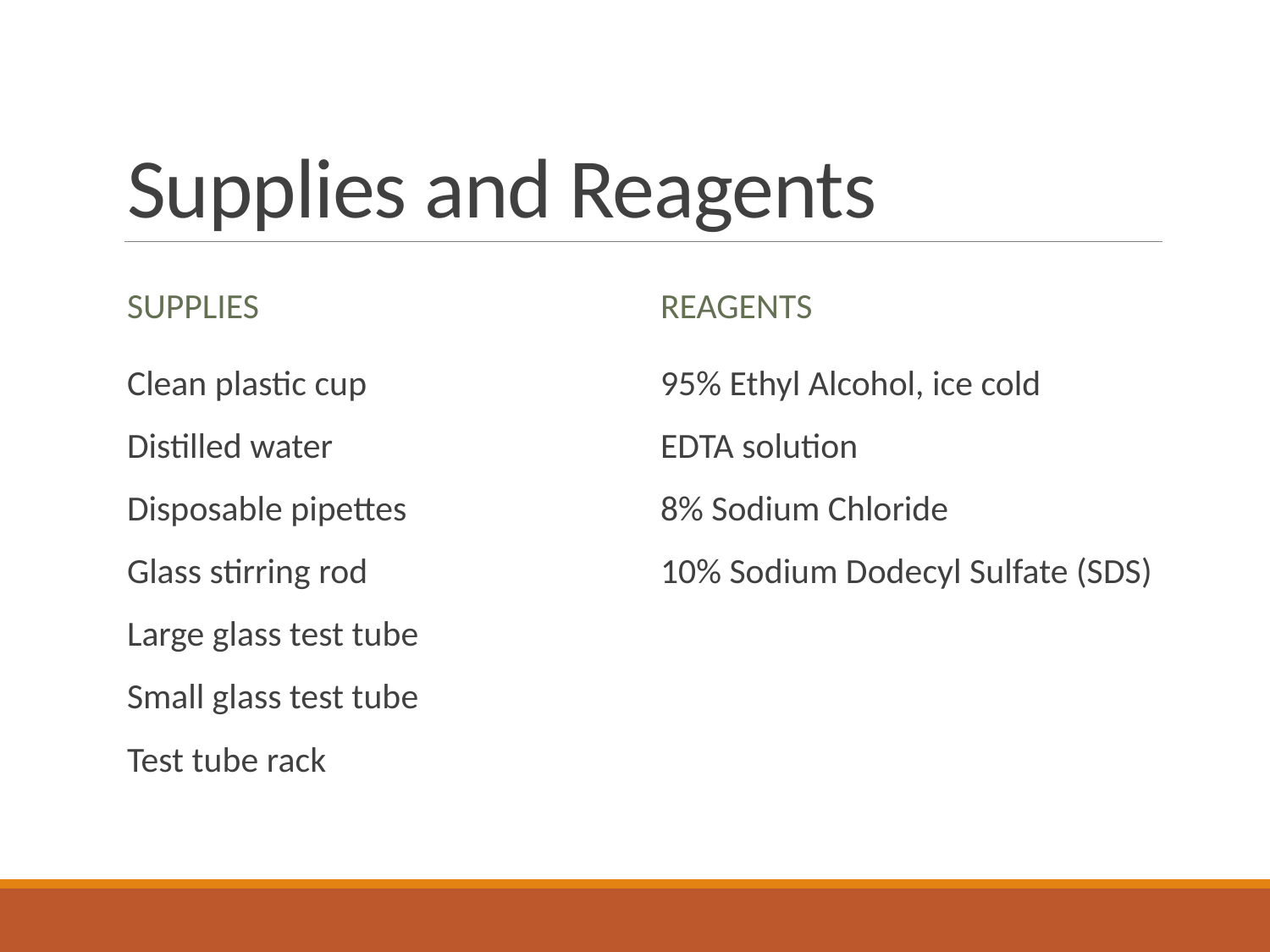

# Supplies and Reagents
Supplies
Reagents
Clean plastic cup
Distilled water
Disposable pipettes
Glass stirring rod
Large glass test tube
Small glass test tube
Test tube rack
95% Ethyl Alcohol, ice cold
EDTA solution
8% Sodium Chloride
10% Sodium Dodecyl Sulfate (SDS)